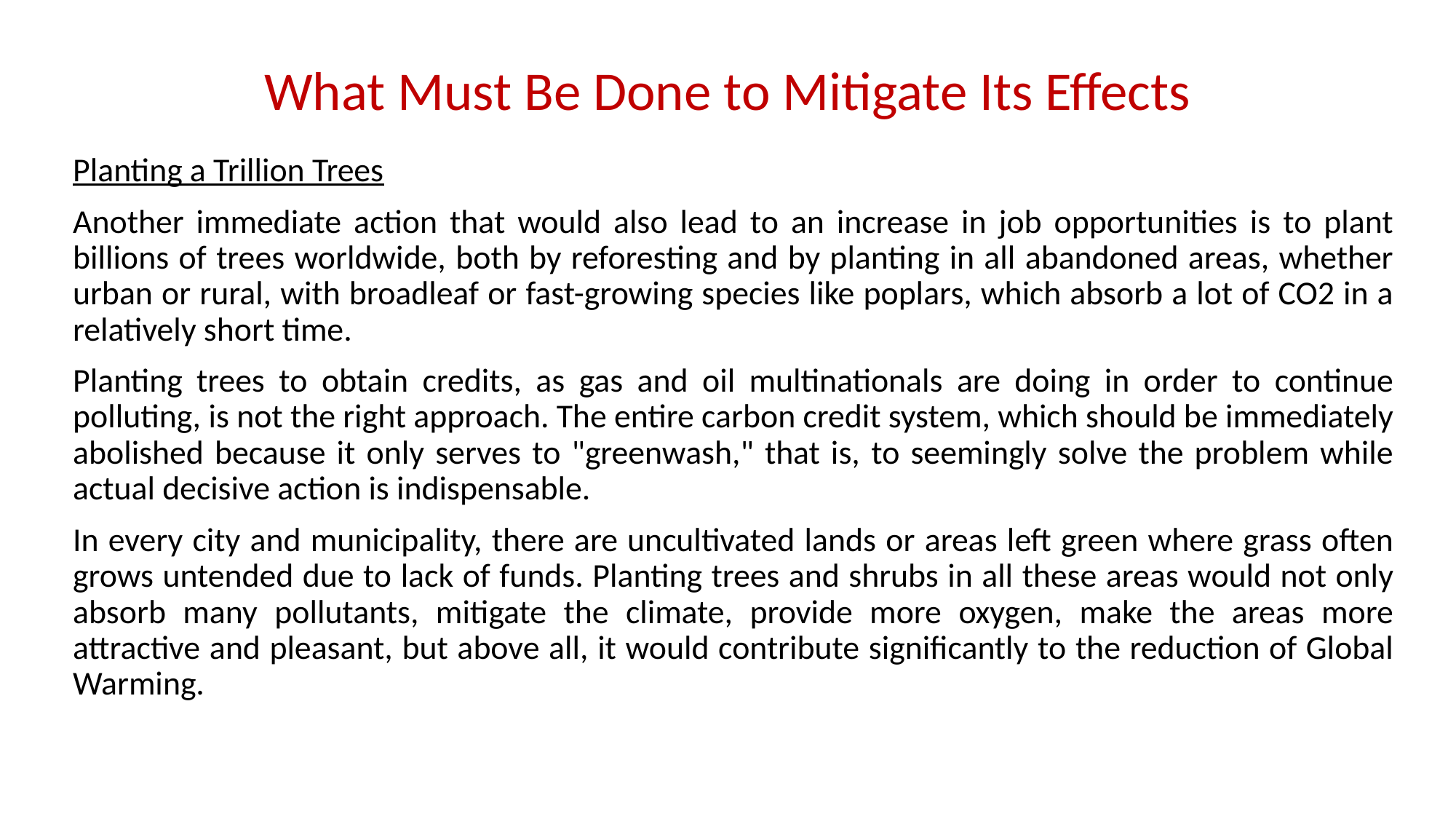

# What Must Be Done to Mitigate Its Effects
Planting a Trillion Trees
Another immediate action that would also lead to an increase in job opportunities is to plant billions of trees worldwide, both by reforesting and by planting in all abandoned areas, whether urban or rural, with broadleaf or fast-growing species like poplars, which absorb a lot of CO2 in a relatively short time.
Planting trees to obtain credits, as gas and oil multinationals are doing in order to continue polluting, is not the right approach. The entire carbon credit system, which should be immediately abolished because it only serves to "greenwash," that is, to seemingly solve the problem while actual decisive action is indispensable.
In every city and municipality, there are uncultivated lands or areas left green where grass often grows untended due to lack of funds. Planting trees and shrubs in all these areas would not only absorb many pollutants, mitigate the climate, provide more oxygen, make the areas more attractive and pleasant, but above all, it would contribute significantly to the reduction of Global Warming.